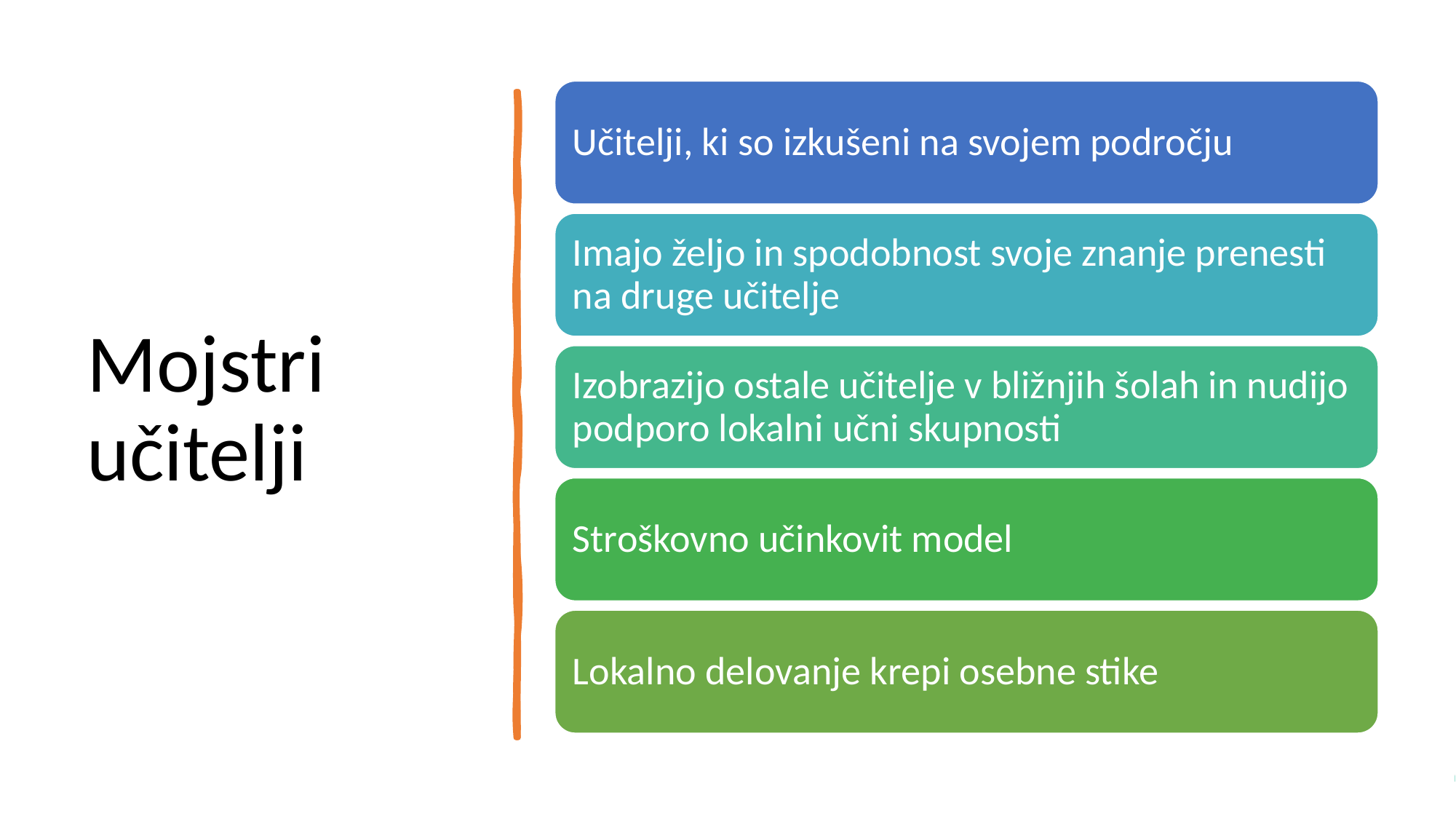

# Mojstri učitelji

Učitelji, ki so izkušeni na svojem področju

Imajo željo in spodobnost svoje znanje prenesti na druge učitelje

Izobrazijo ostale učitelje v bližnjih šolah in nudijo podporo lokalni učni skupnosti

Stroškovno učinkovit model

Lokalno delovanje krepi osebne stike